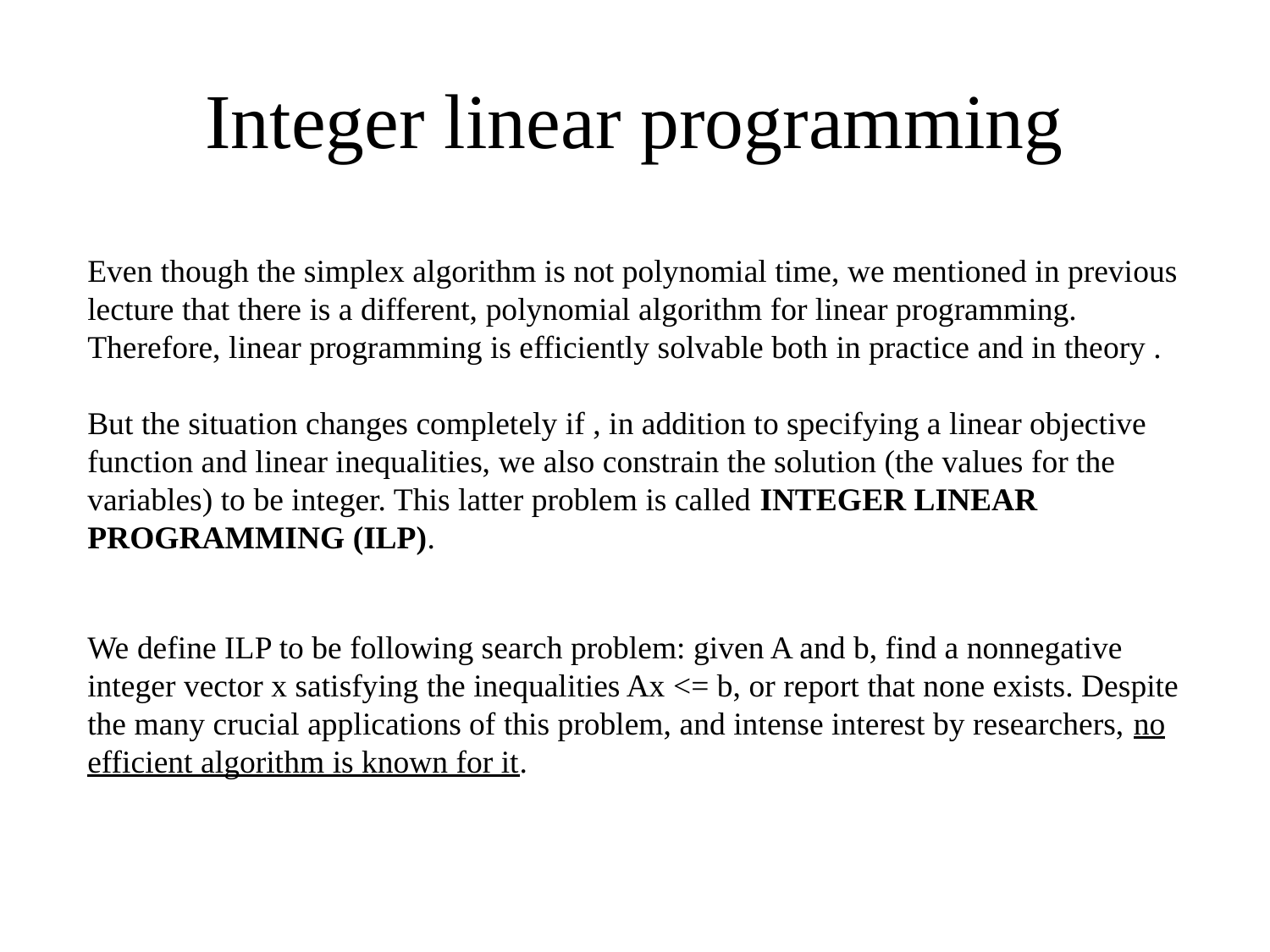

# Integer linear programming
Even though the simplex algorithm is not polynomial time, we mentioned in previous lecture that there is a different, polynomial algorithm for linear programming. Therefore, linear programming is efficiently solvable both in practice and in theory .

But the situation changes completely if , in addition to specifying a linear objective function and linear inequalities, we also constrain the solution (the values for the variables) to be integer. This latter problem is called INTEGER LINEAR PROGRAMMING (ILP).
We define ILP to be following search problem: given A and b, find a nonnegative integer vector x satisfying the inequalities Ax <= b, or report that none exists. Despite the many crucial applications of this problem, and intense interest by researchers, no efficient algorithm is known for it.